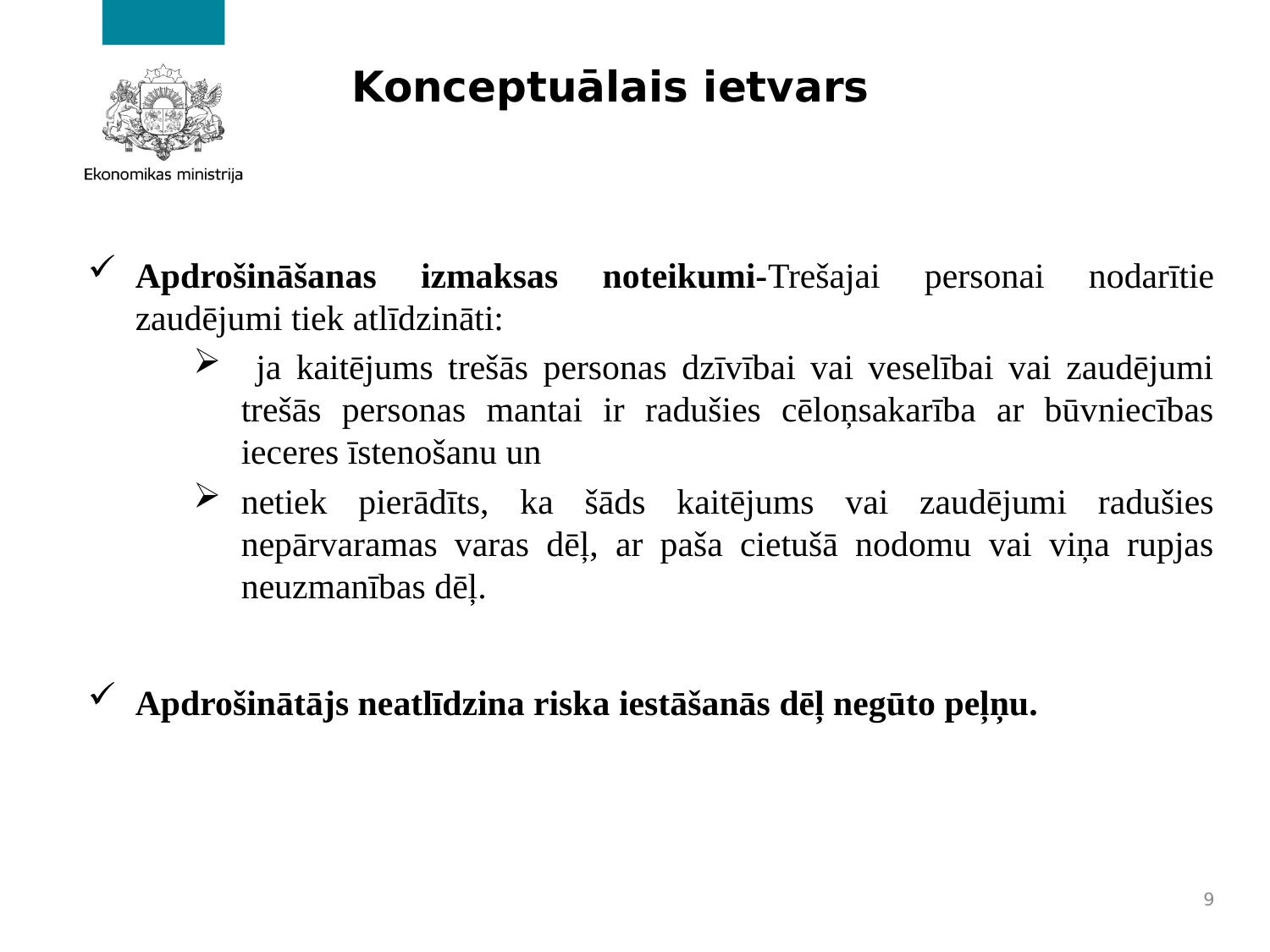

# Konceptuālais ietvars

Apdrošināšanas izmaksas noteikumi-Trešajai personai nodarītie zaudējumi tiek atlīdzināti:
 ja kaitējums trešās personas dzīvībai vai veselībai vai zaudējumi trešās personas mantai ir radušies cēloņsakarība ar būvniecības ieceres īstenošanu un
netiek pierādīts, ka šāds kaitējums vai zaudējumi radušies nepārvaramas varas dēļ, ar paša cietušā nodomu vai viņa rupjas neuzmanības dēļ.

Apdrošinātājs neatlīdzina riska iestāšanās dēļ negūto peļņu.

9